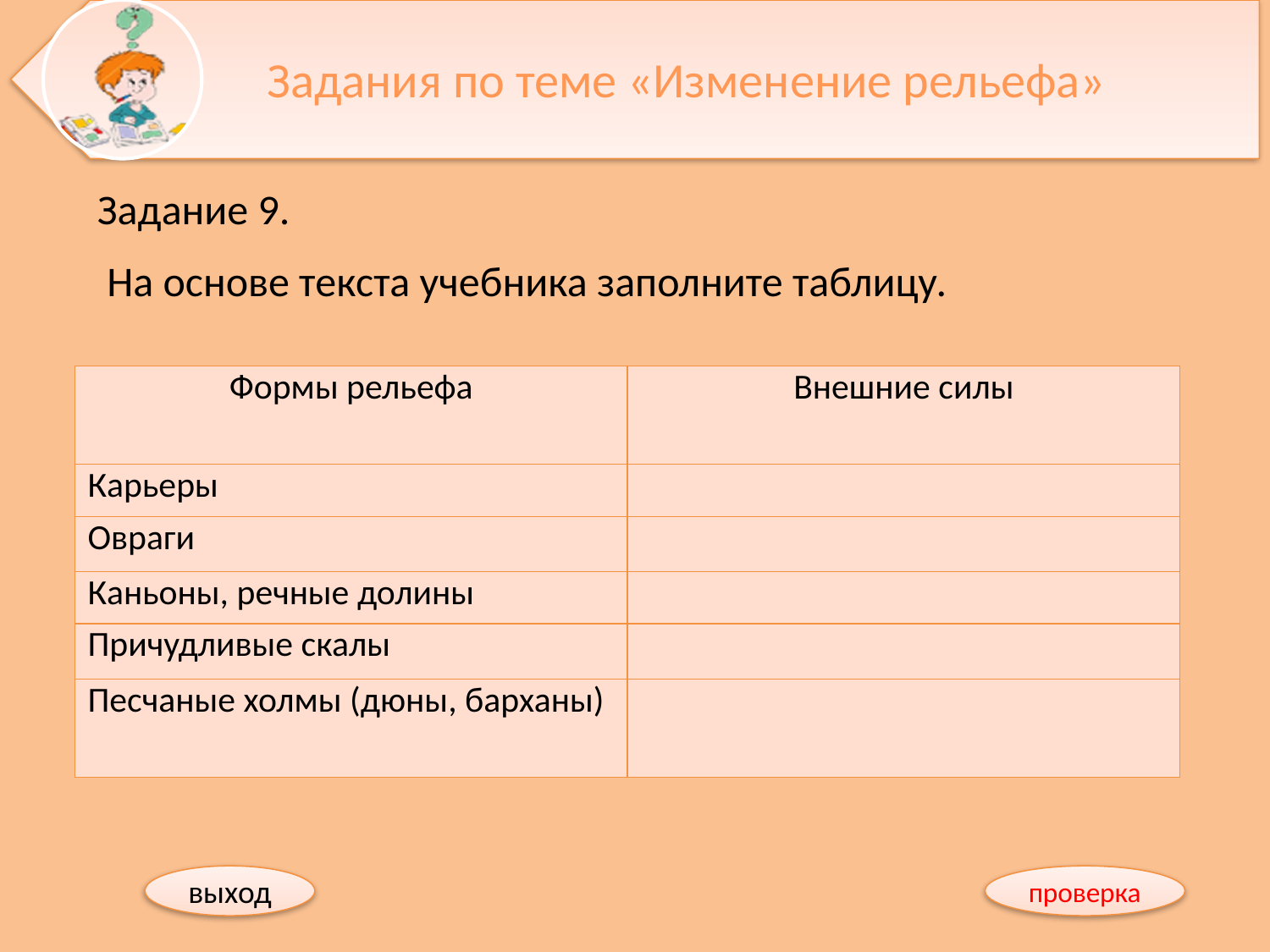

Задания по теме «Изменение рельефа»
Задание 9.
 На основе текста учебника заполните таблицу.
| Формы рельефа | Внешние силы |
| --- | --- |
| Карьеры |  |
| Овраги |  |
| Каньоны, речные долины |  |
| Причудливые скалы |  |
| Песчаные холмы (дюны, барханы) |  |

выход
проверка